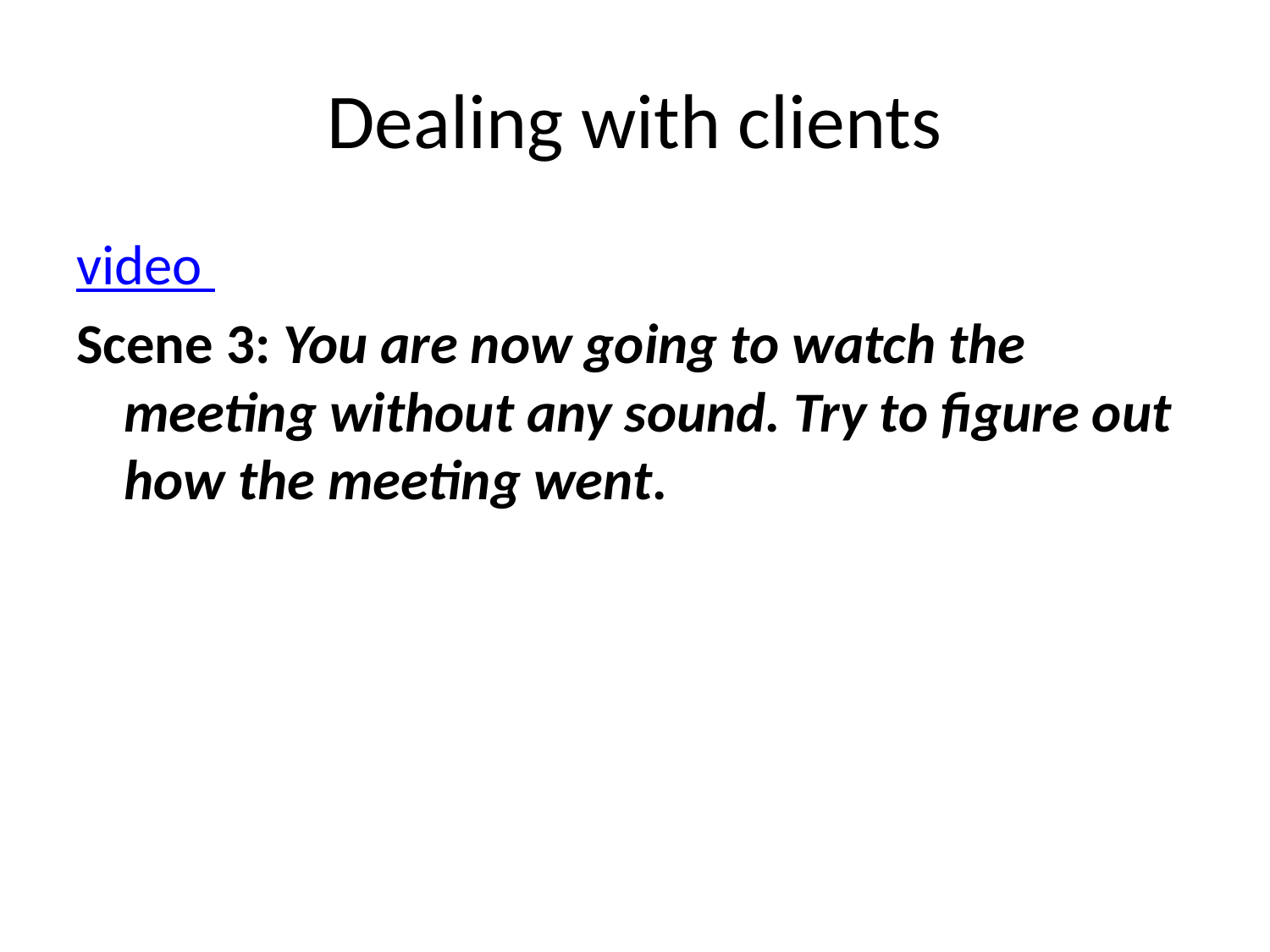

# Dealing with clients
video
Scene 3: You are now going to watch the meeting without any sound. Try to figure out how the meeting went.